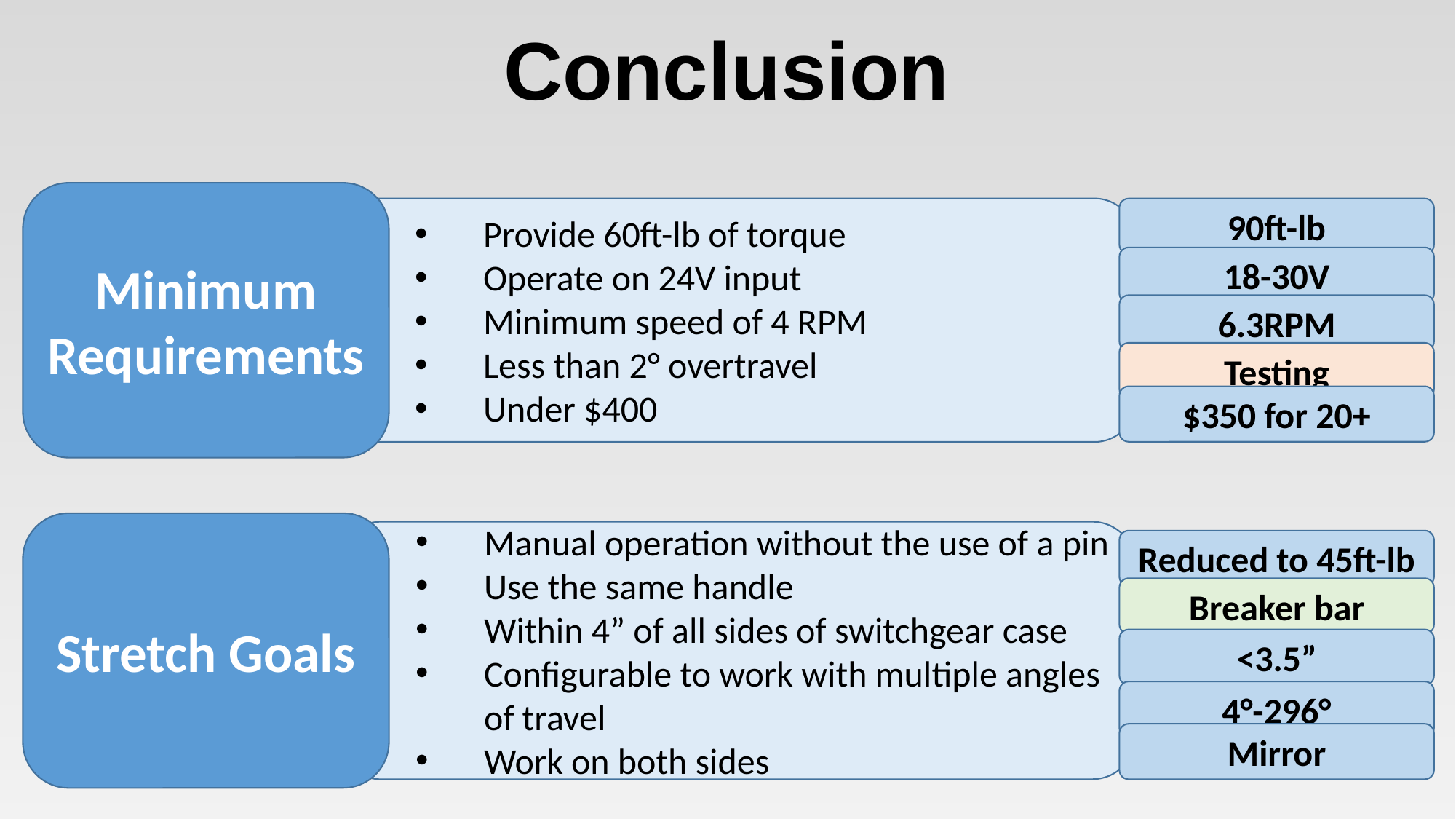

Conclusion
Minimum Requirements
Provide 60ft-lb of torque
Operate on 24V input
Minimum speed of 4 RPM
Less than 2° overtravel
Under $400
90ft-lb
18-30V
6.3RPM
Testing
$350 for 20+
Stretch Goals
Manual operation without the use of a pin
Use the same handle
Within 4” of all sides of switchgear case
Configurable to work with multiple angles of travel
Work on both sides
Reduced to 45ft-lb
Breaker bar
<3.5”
4°-296°
Mirror